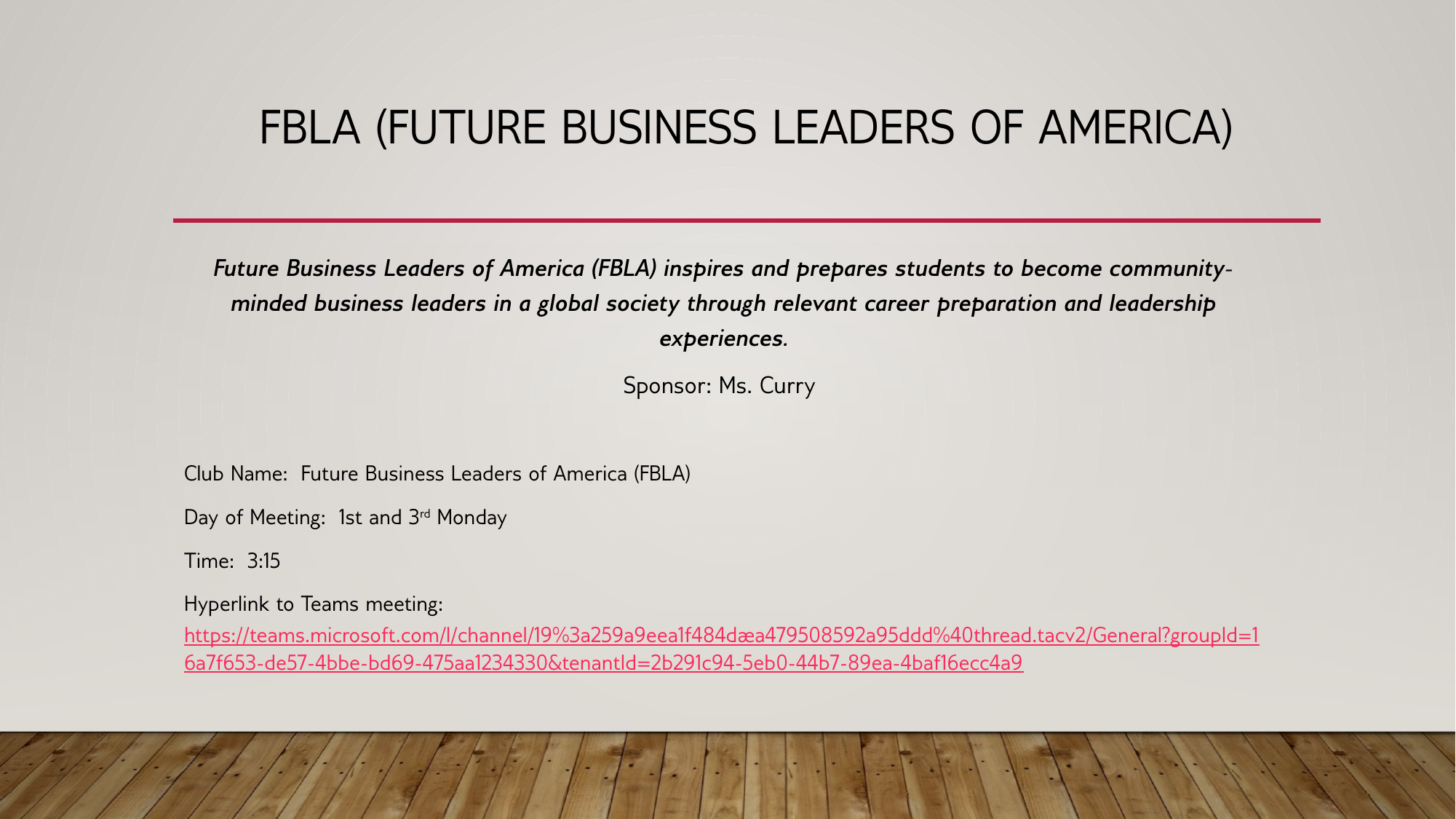

# FBLA (Future Business Leaders of America)
Future Business Leaders of America (FBLA) inspires and prepares students to become community-minded business leaders in a global society through relevant career preparation and leadership experiences.
Sponsor: Ms. Curry

Club Name:  Future Business Leaders of America (FBLA)
Day of Meeting:  1st and 3rd Monday
Time:  3:15
Hyperlink to Teams meeting:  https://teams.microsoft.com/l/channel/19%3a259a9eea1f484daea479508592a95ddd%40thread.tacv2/General?groupId=16a7f653-de57-4bbe-bd69-475aa1234330&tenantId=2b291c94-5eb0-44b7-89ea-4baf16ecc4a9